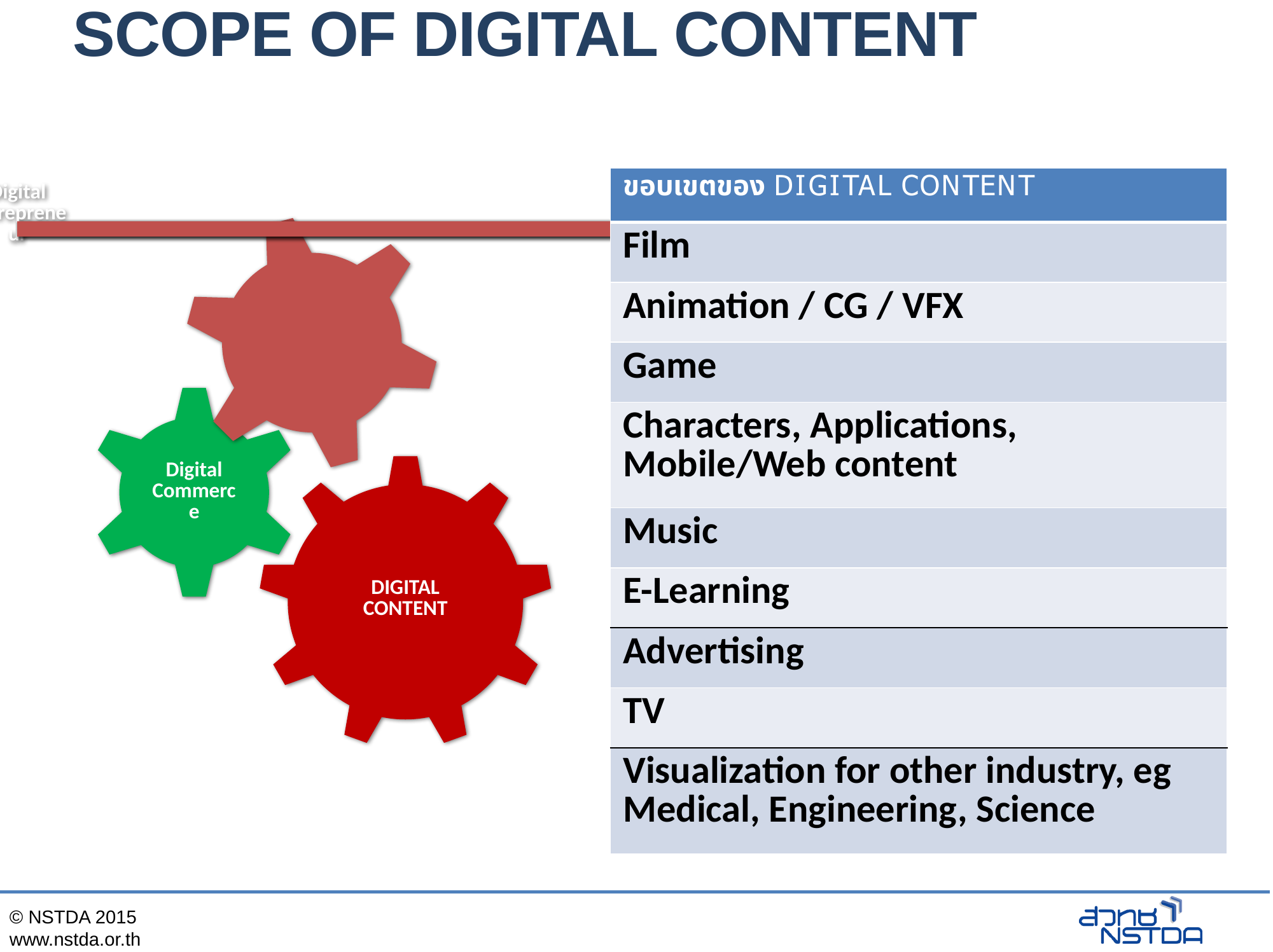

# SCOPE OF DIGITAL CONTENT
| ขอบเขตของ DIGITAL CONTENT |
| --- |
| Film |
| Animation / CG / VFX |
| Game |
| Characters, Applications, Mobile/Web content |
| Music |
| E-Learning |
| Advertising |
| TV |
| Visualization for other industry, eg Medical, Engineering, Science |
Digital Commerce
DIGITAL CONTENT